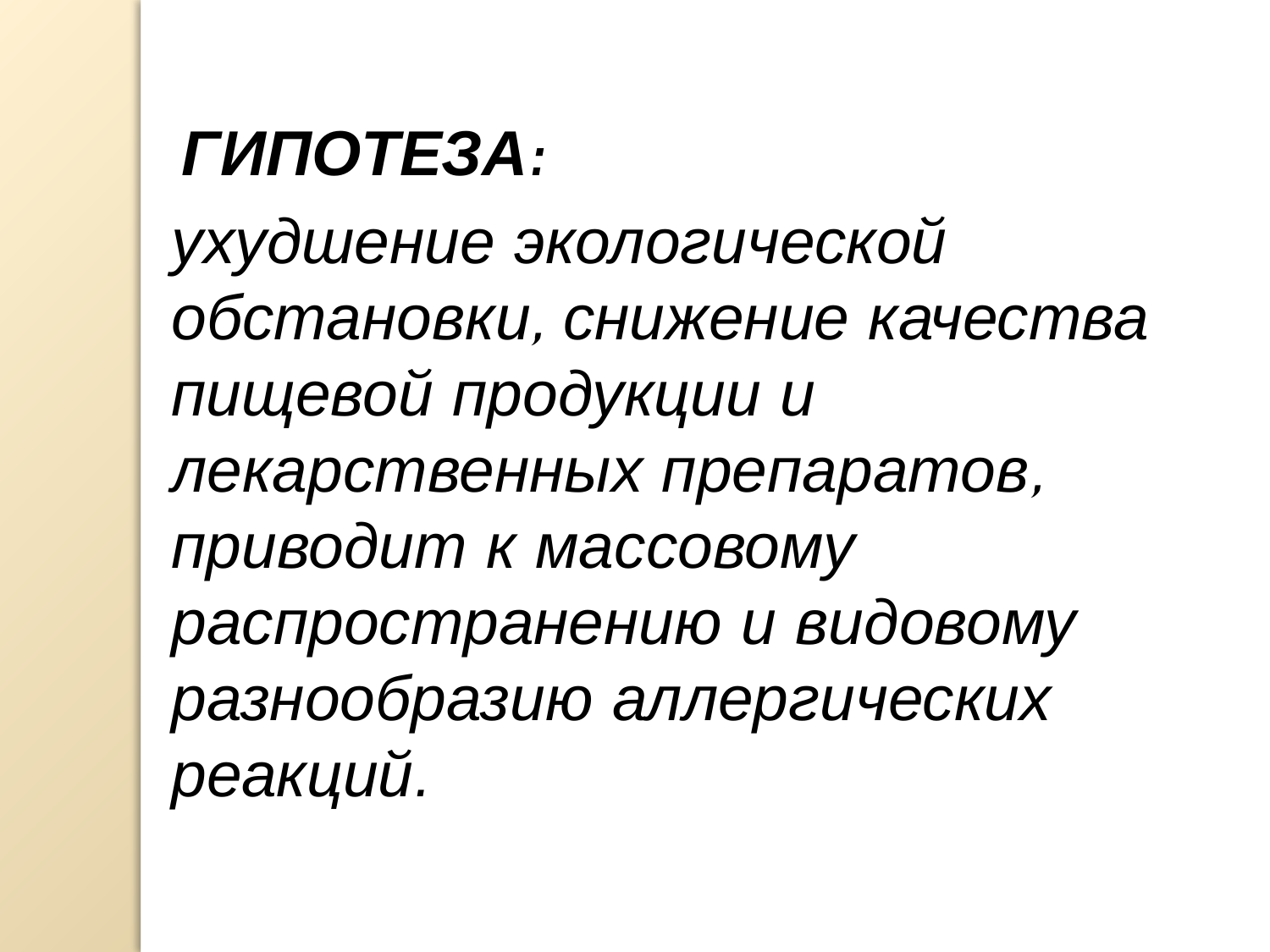

ГИПОТЕЗА:
ухудшение экологической обстановки, снижение качества пищевой продукции и лекарственных препаратов, приводит к массовому распространению и видовому разнообразию аллергических реакций.